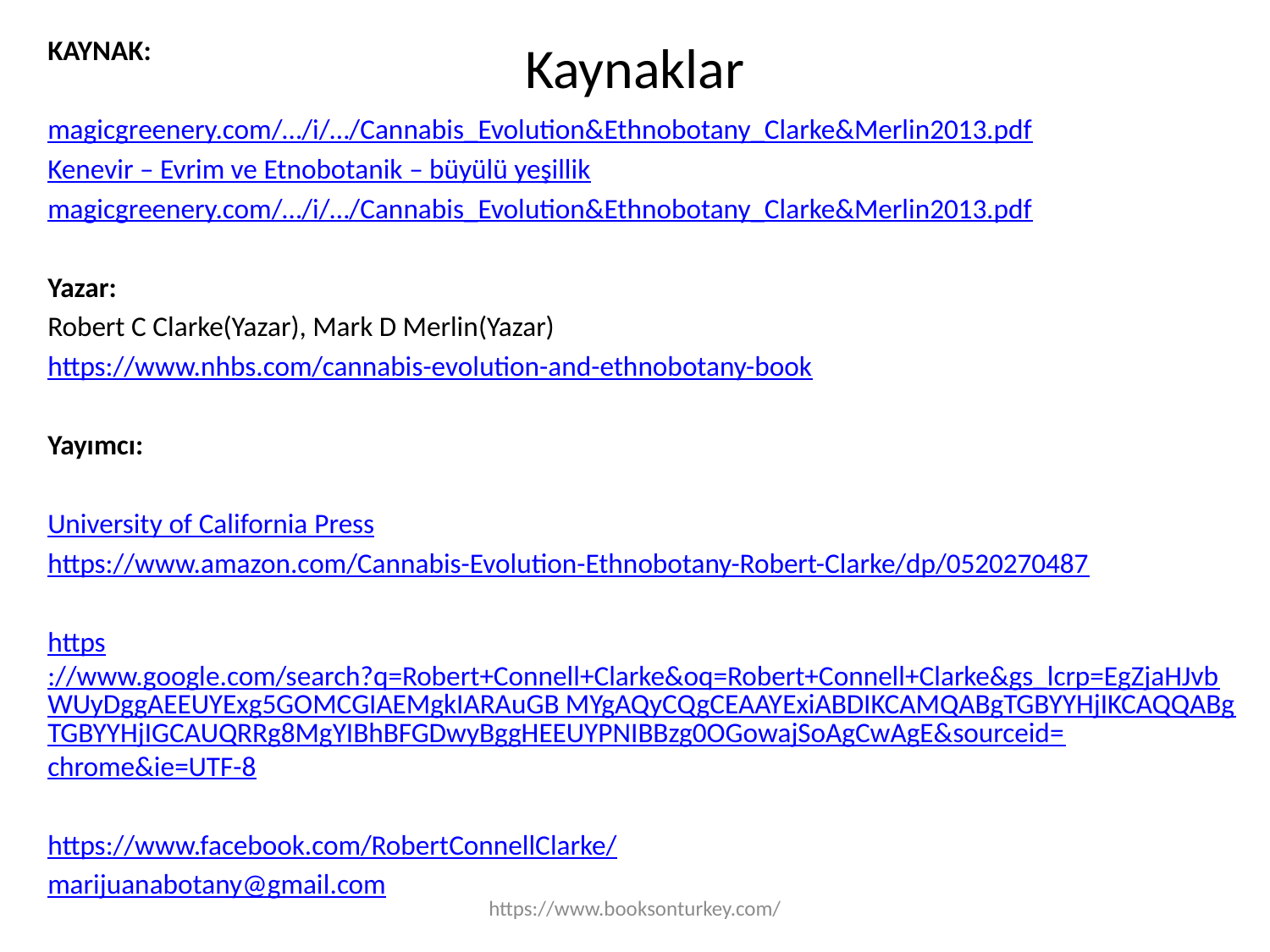

KAYNAK:

magicgreenery.com/…/i/…/Cannabis_Evolution&Ethnobotany_Clarke&Merlin2013.pdf
Kenevir – Evrim ve Etnobotanik – büyülü yeşillik
magicgreenery.com/…/i/…/Cannabis_Evolution&Ethnobotany_Clarke&Merlin2013.pdf

Yazar:
Robert C Clarke(Yazar), Mark D Merlin(Yazar)
https://www.nhbs.com/cannabis-evolution-and-ethnobotany-book

Yayımcı:

University of California Press
https://www.amazon.com/Cannabis-Evolution-Ethnobotany-Robert-Clarke/dp/0520270487

https://www.google.com/search?q=Robert+Connell+Clarke&oq=Robert+Connell+Clarke&gs_lcrp=EgZjaHJvbWUyDggAEEUYExg5GOMCGIAEMgkIARAuGB MYgAQyCQgCEAAYExiABDIKCAMQABgTGBYYHjIKCAQQABgTGBYYHjIGCAUQRRg8MgYIBhBFGDwyBggHEEUYPNIBBzg0OGowajSoAgCwAgE&sourceid=chrome&ie=UTF-8

https://www.facebook.com/RobertConnellClarke/
marijuanabotany@gmail.com

# Kaynaklar
https://www.booksonturkey.com/